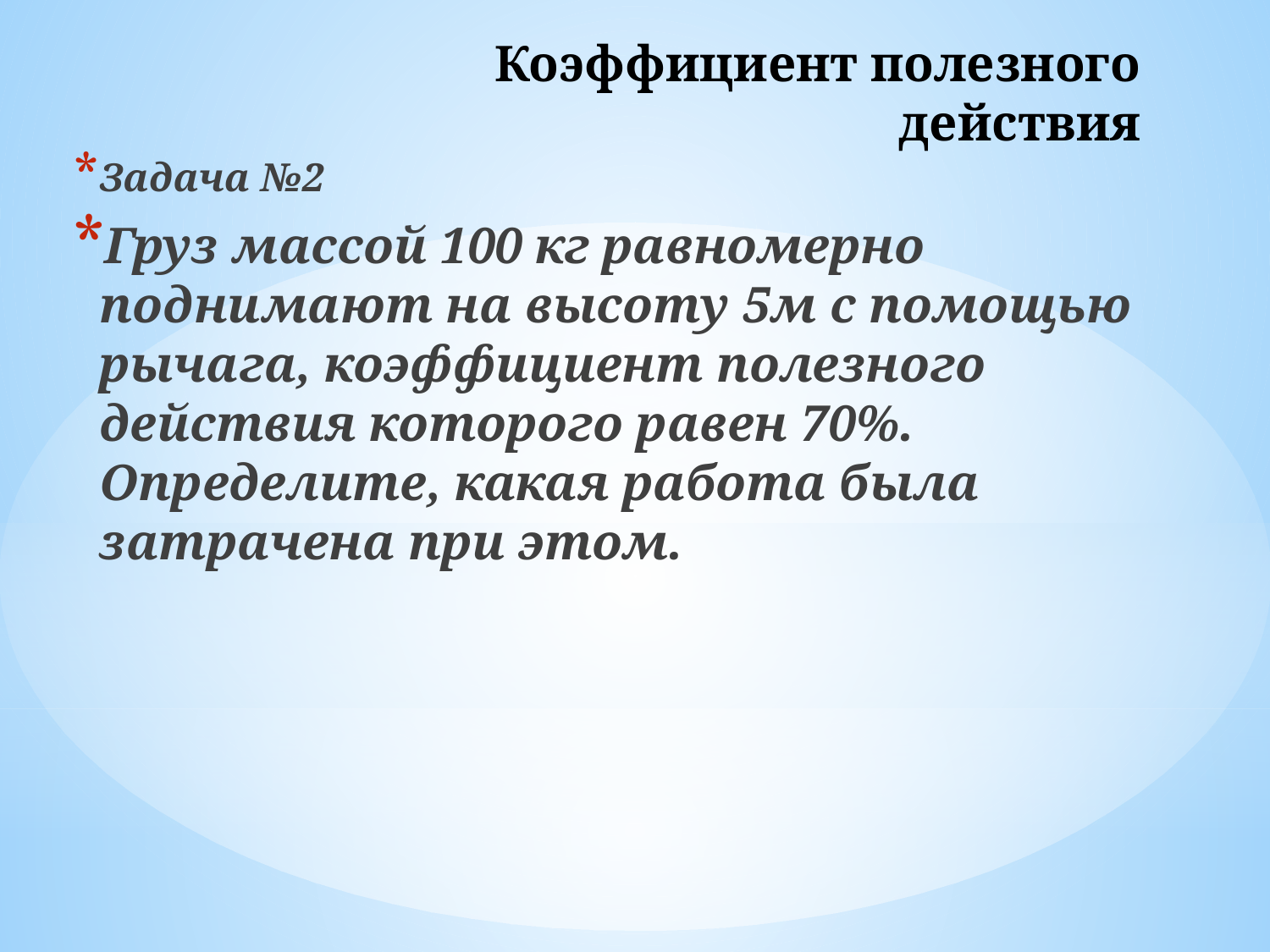

# Коэффициент полезного действия
Задача №2
Груз массой 100 кг равномерно поднимают на высоту 5м с помощью рычага, коэффициент полезного действия которого равен 70%. Определите, какая работа была затрачена при этом.